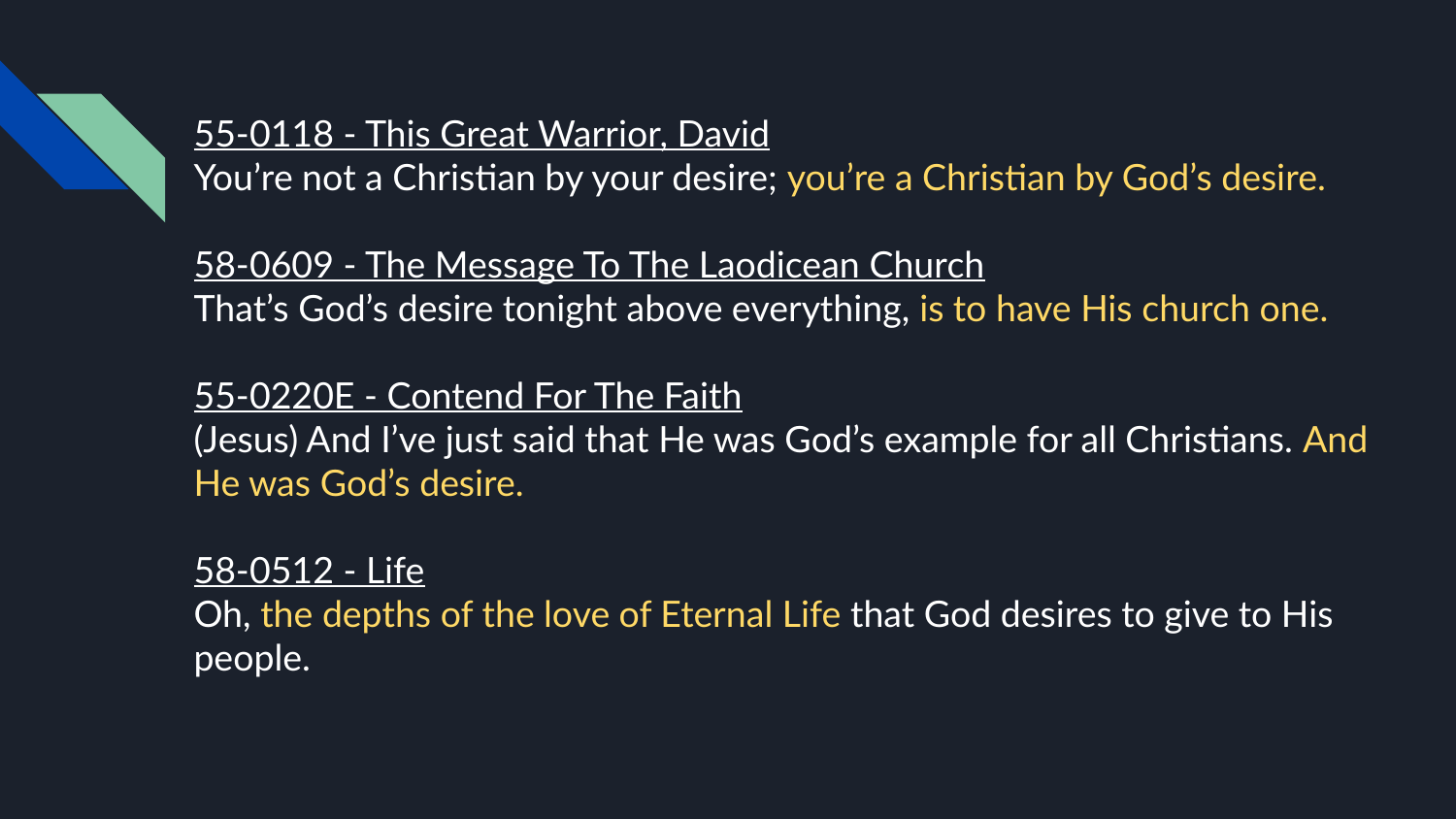

55-0118 - This Great Warrior, David
You’re not a Christian by your desire; you’re a Christian by God’s desire.

58-0609 - The Message To The Laodicean Church
That’s God’s desire tonight above everything, is to have His church one.

55-0220E - Contend For The Faith
(Jesus) And I’ve just said that He was God’s example for all Christians. And He was God’s desire.

58-0512 - Life
Oh, the depths of the love of Eternal Life that God desires to give to His people.
#